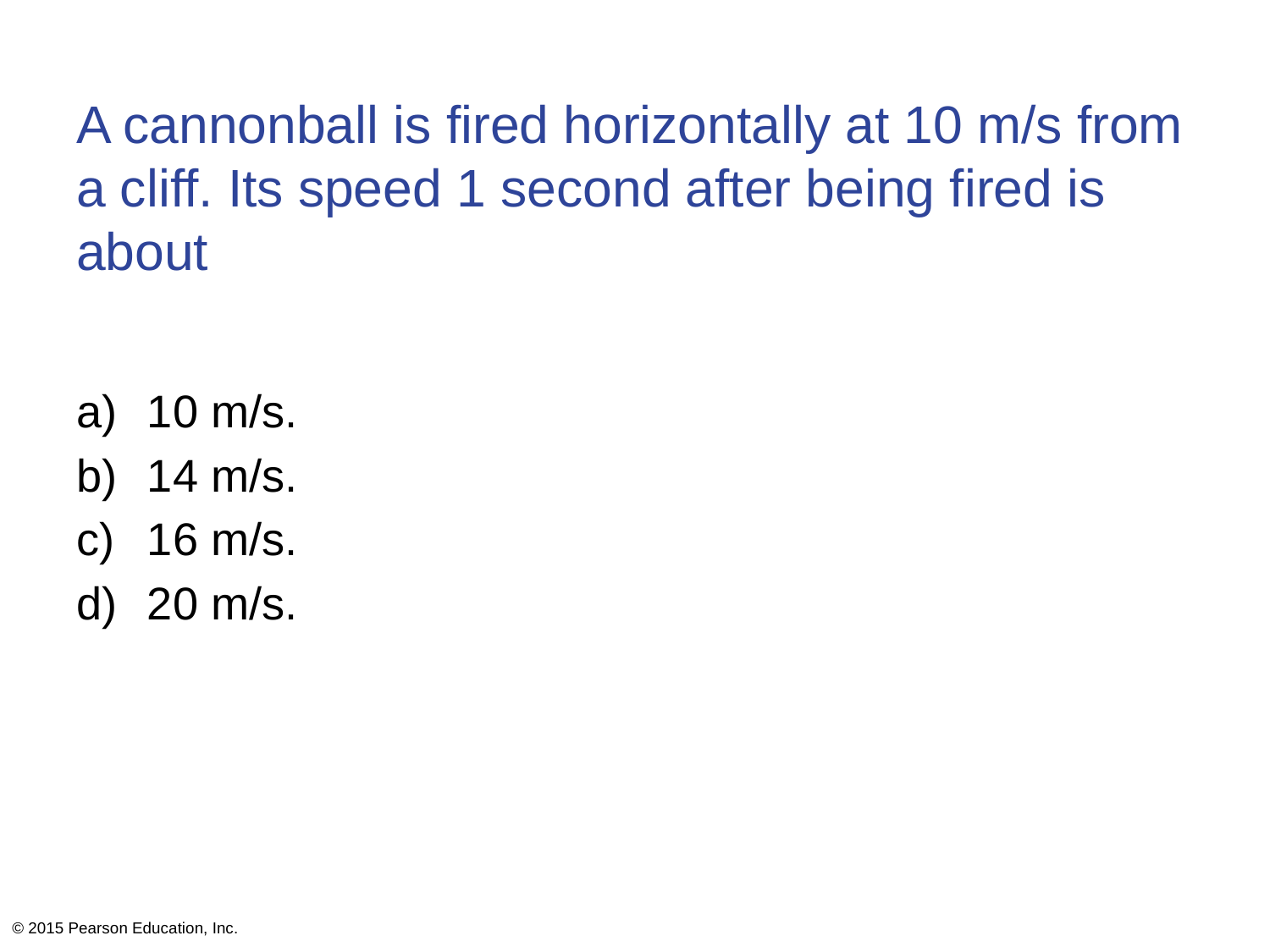

# A cannonball is fired horizontally at 10 m/s from a cliff. Its speed 1 second after being fired is about
10 m/s.
14 m/s.
16 m/s.
20 m/s.
© 2015 Pearson Education, Inc.